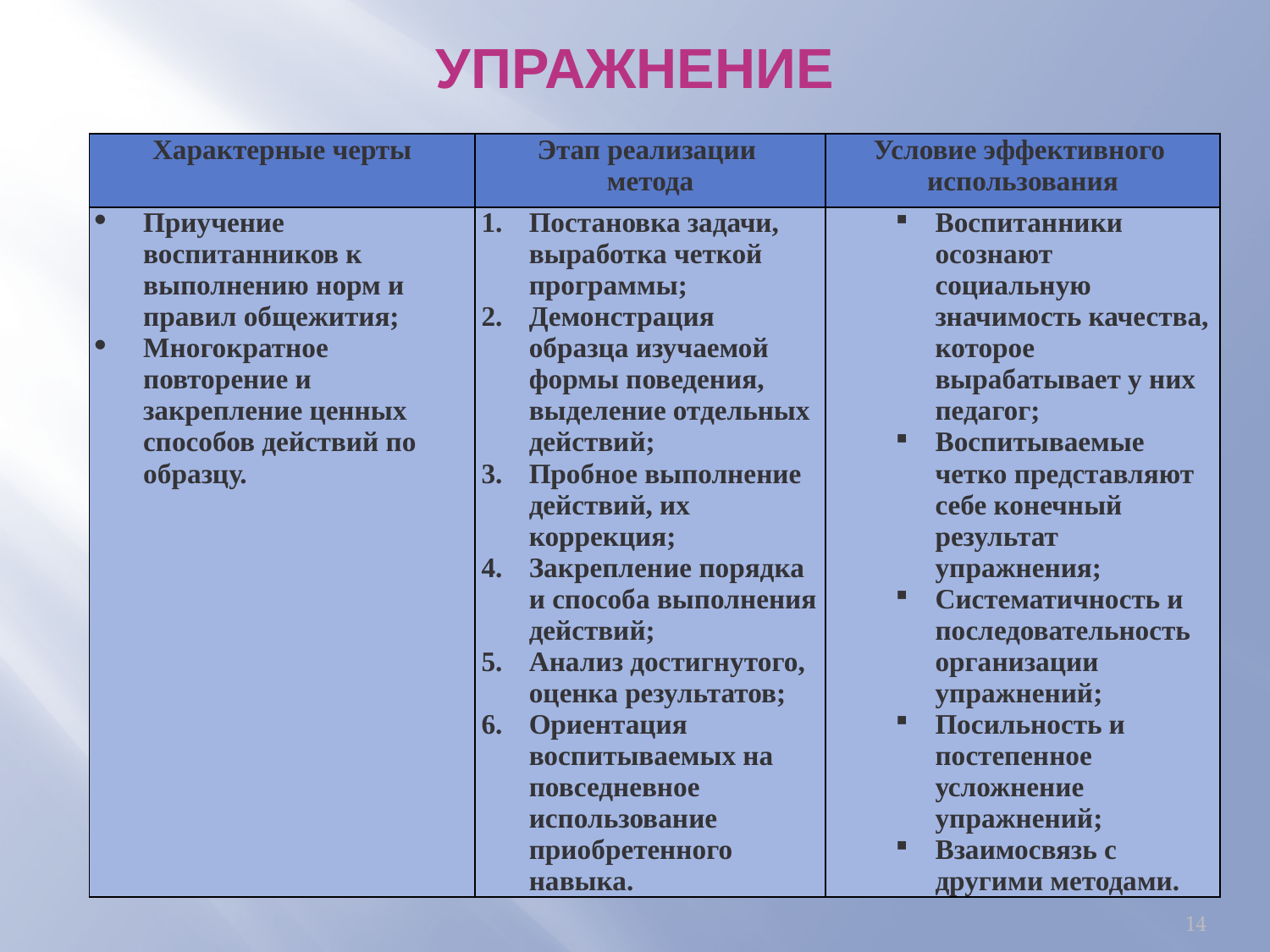

УПРАЖНЕНИЕ

| Характерные черты | Этап реализации метода | Условие эффективного использования |
| --- | --- | --- |
| Приучение воспитанников к выполнению норм и правил общежития; Многократное повторение и закрепление ценных способов действий по образцу. | Постановка задачи, выработка четкой программы; Демонстрация образца изучаемой формы поведения, выделение отдельных действий; Пробное выполнение действий, их коррекция; Закрепление порядка и способа выполнения действий; Анализ достигнутого, оценка результатов; Ориентация воспитываемых на повседневное использование приобретенного навыка. | Воспитанники осознают социальную значимость качества, которое вырабатывает у них педагог; Воспитываемые четко представляют себе конечный результат упражнения; Систематичность и последовательность организации упражнений; Посильность и постепенное усложнение упражнений; Взаимосвязь с другими методами. |
14